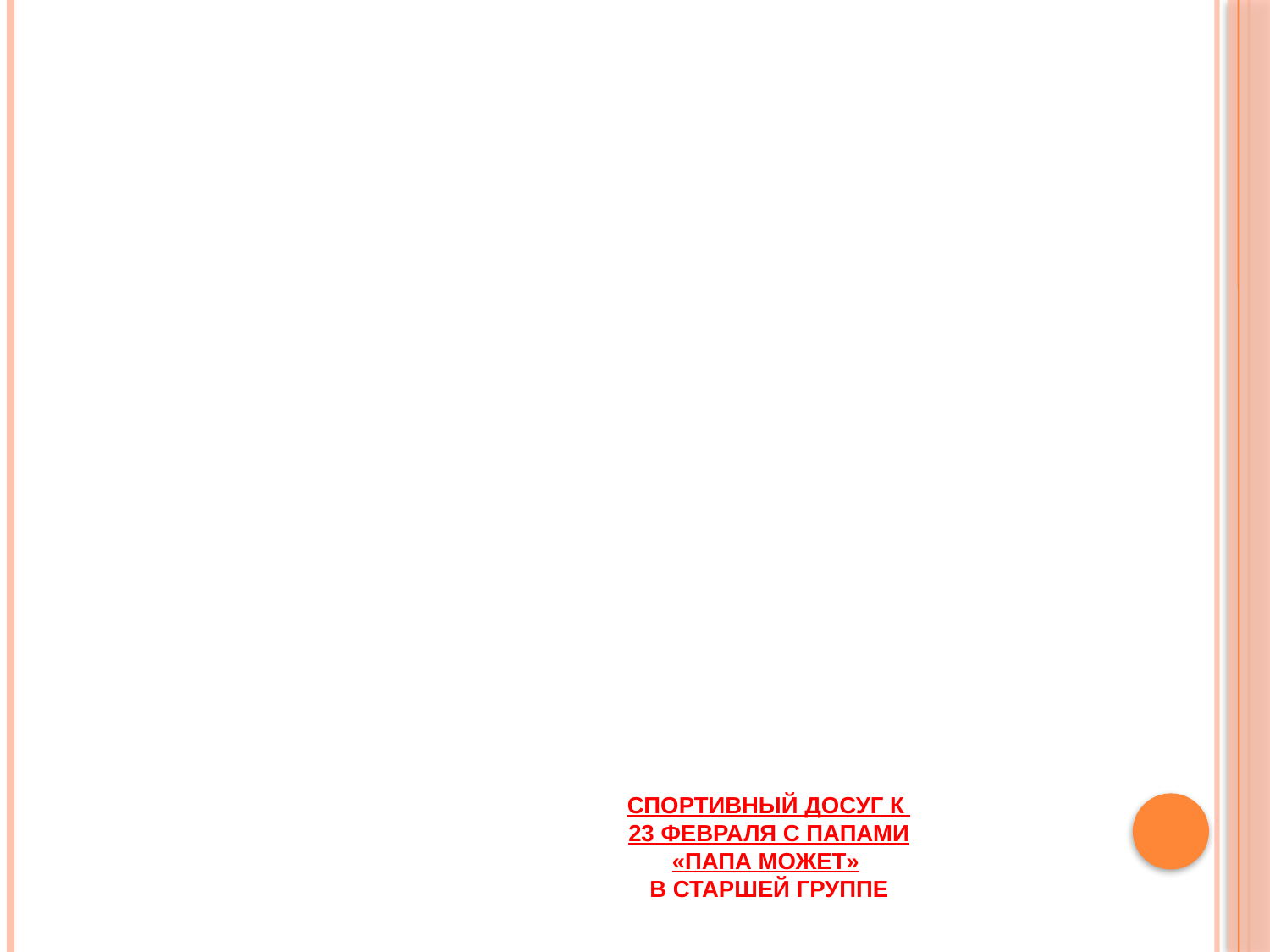

# Спортивный досуг к 23 февраля с папами «Папа может» в старшей группе